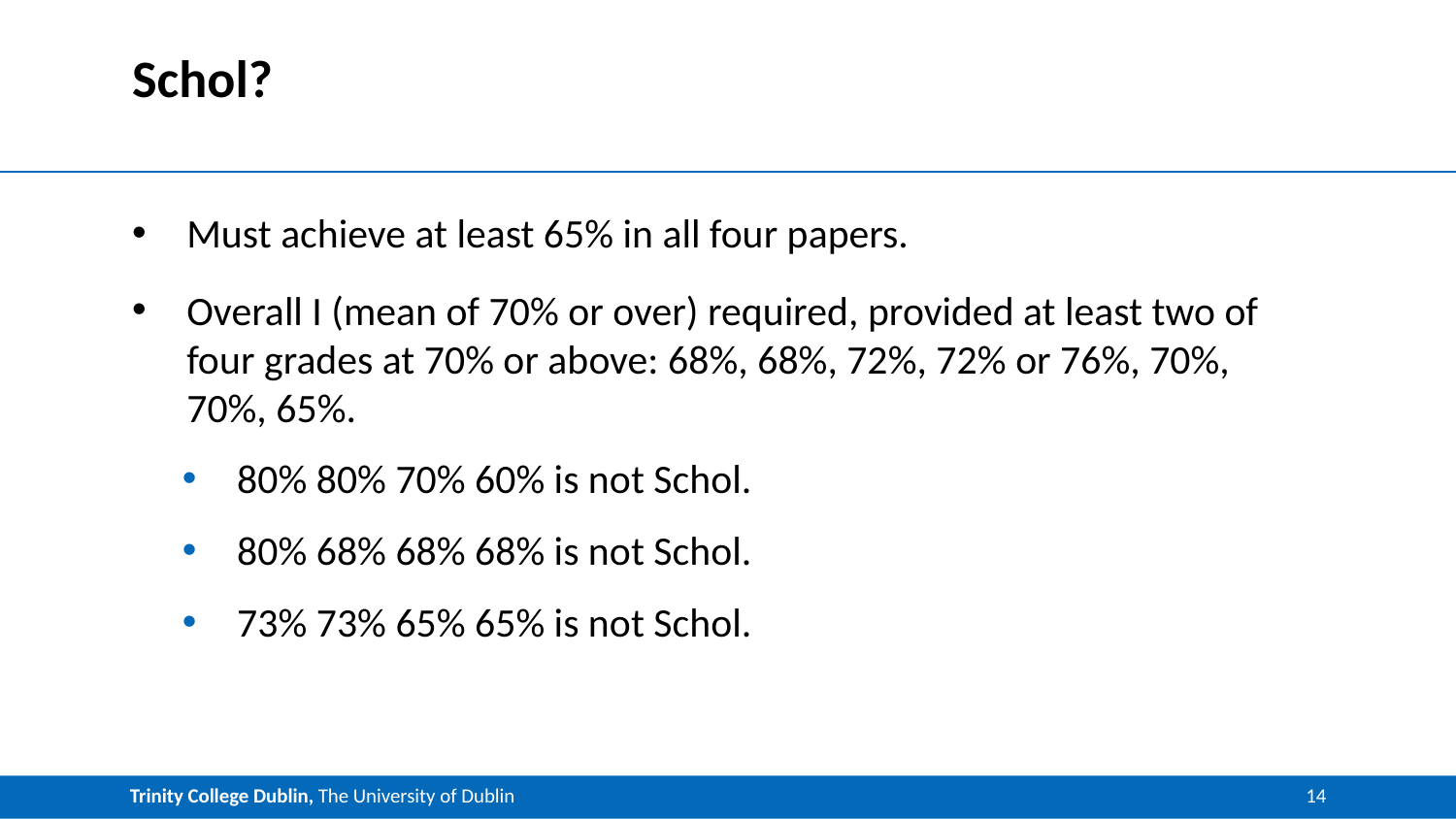

# Schol?
Must achieve at least 65% in all four papers.
Overall I (mean of 70% or over) required, provided at least two of four grades at 70% or above: 68%, 68%, 72%, 72% or 76%, 70%, 70%, 65%.
80% 80% 70% 60% is not Schol.
80% 68% 68% 68% is not Schol.
73% 73% 65% 65% is not Schol.

14